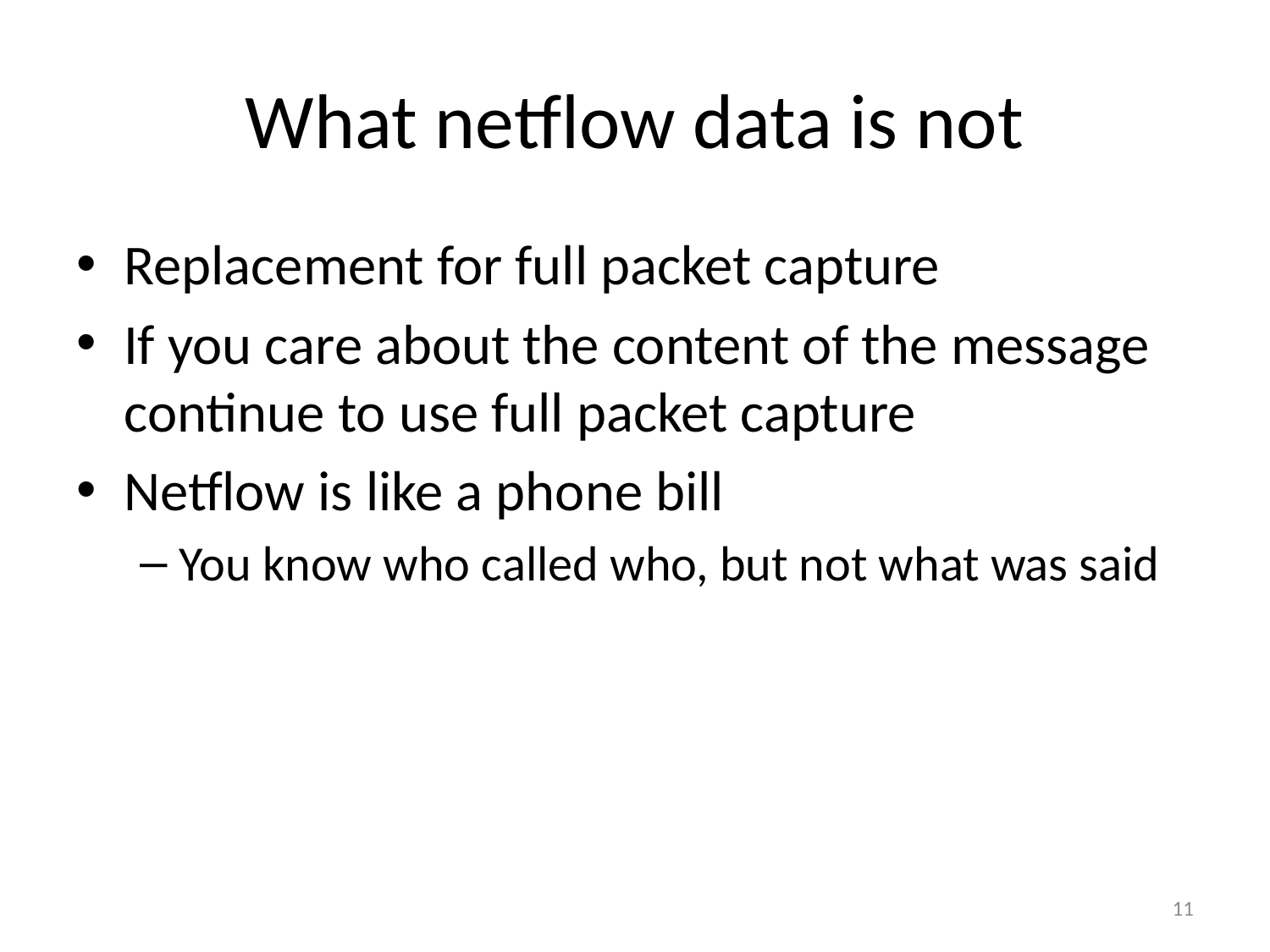

# What netflow data is not
Replacement for full packet capture
If you care about the content of the message continue to use full packet capture
Netflow is like a phone bill
You know who called who, but not what was said
11